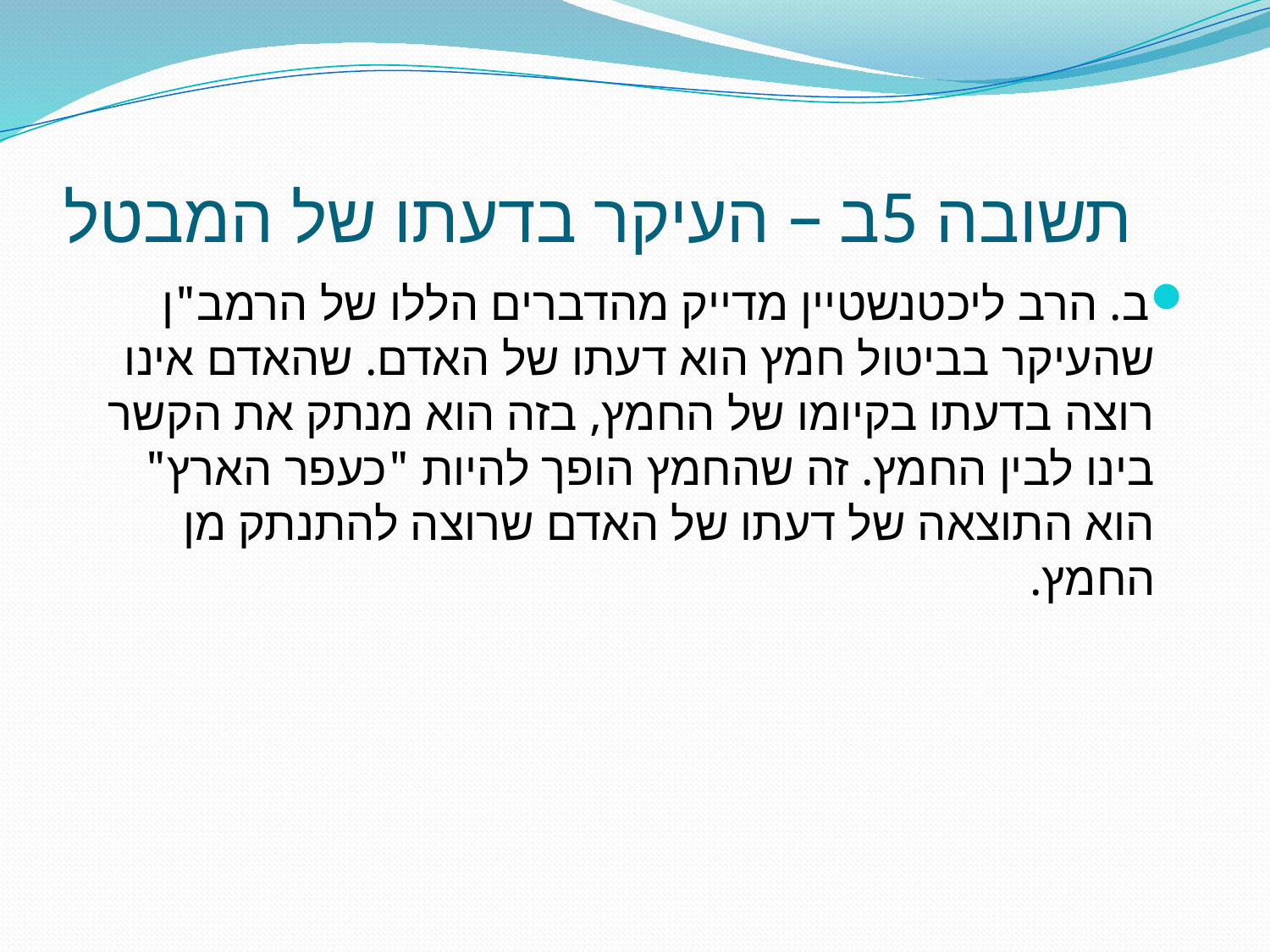

# תשובה 5ב – העיקר בדעתו של המבטל
ב. הרב ליכטנשטיין מדייק מהדברים הללו של הרמב"ן שהעיקר בביטול חמץ הוא דעתו של האדם. שהאדם אינו רוצה בדעתו בקיומו של החמץ, בזה הוא מנתק את הקשר בינו לבין החמץ. זה שהחמץ הופך להיות "כעפר הארץ" הוא התוצאה של דעתו של האדם שרוצה להתנתק מן החמץ.